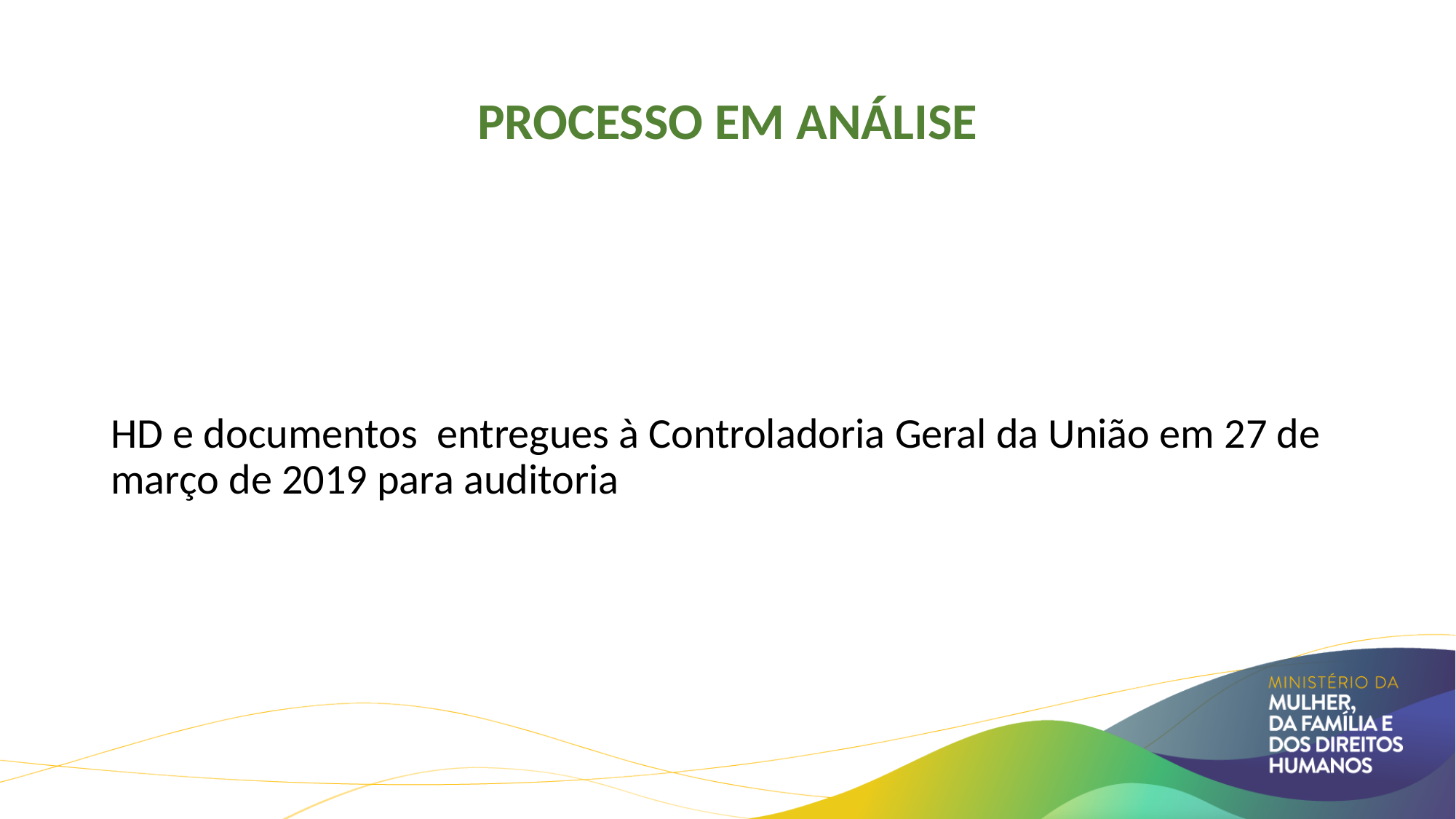

# PROCESSO EM ANÁLISE

HD e documentos  entregues à Controladoria Geral da União em 27 de março de 2019 para auditoria